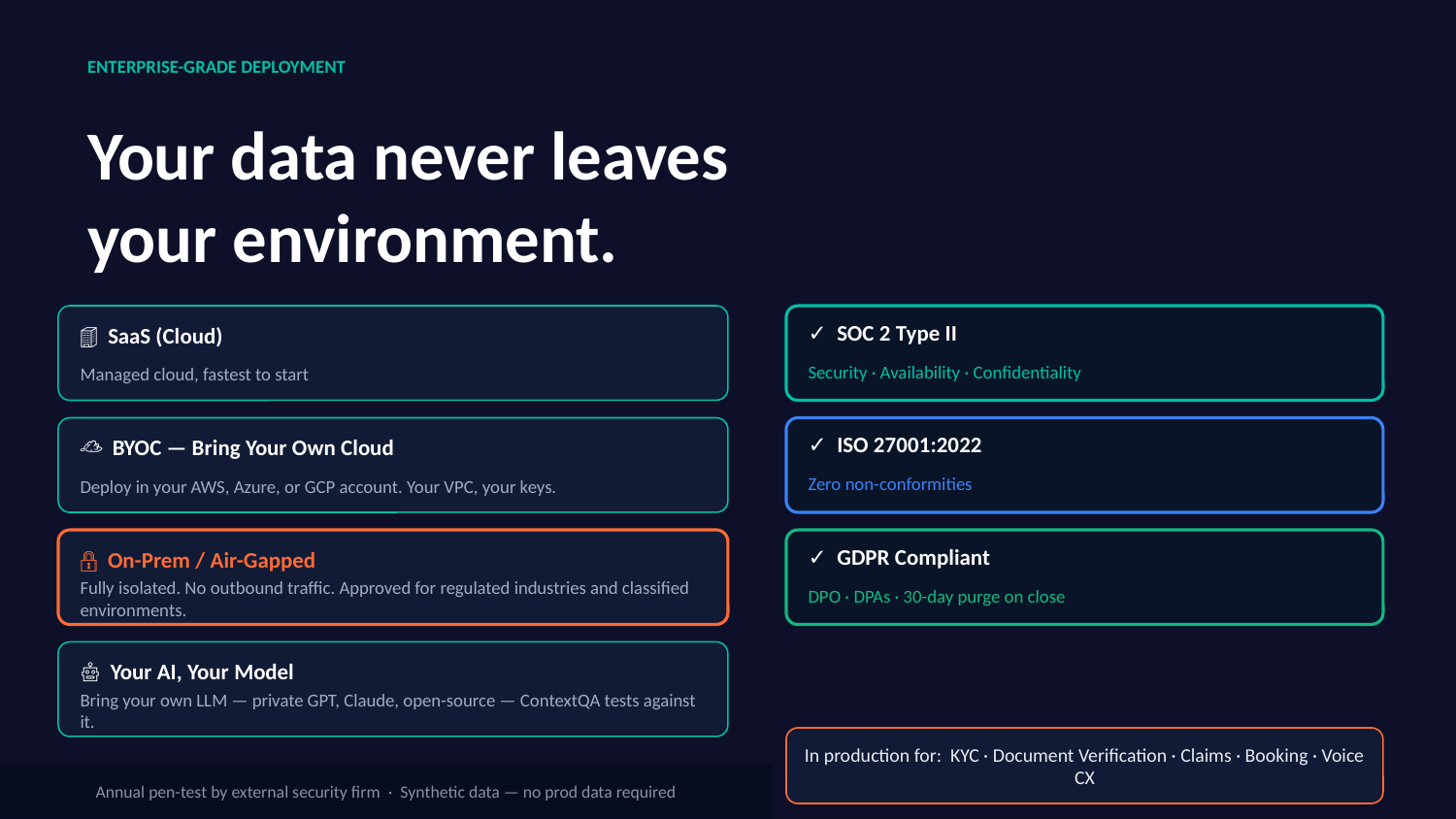

ENTERPRISE-GRADE DEPLOYMENT
Your data never leaves
your environment.

✓  SOC 2 Type II
🏢  SaaS (Cloud)
Security · Availability · Confidentiality
Managed cloud, fastest to start

✓  ISO 27001:2022
☁️  BYOC — Bring Your Own Cloud
Zero non-conformities
Deploy in your AWS, Azure, or GCP account. Your VPC, your keys.

✓  GDPR Compliant
🔒  On-Prem / Air-Gapped
DPO · DPAs · 30-day purge on close
Fully isolated. No outbound traffic. Approved for regulated industries and classified environments.

🤖  Your AI, Your Model
Bring your own LLM — private GPT, Claude, open-source — ContextQA tests against it.

In production for:  KYC · Document Verification · Claims · Booking · Voice CX

Annual pen-test by external security firm  ·  Synthetic data — no prod data required